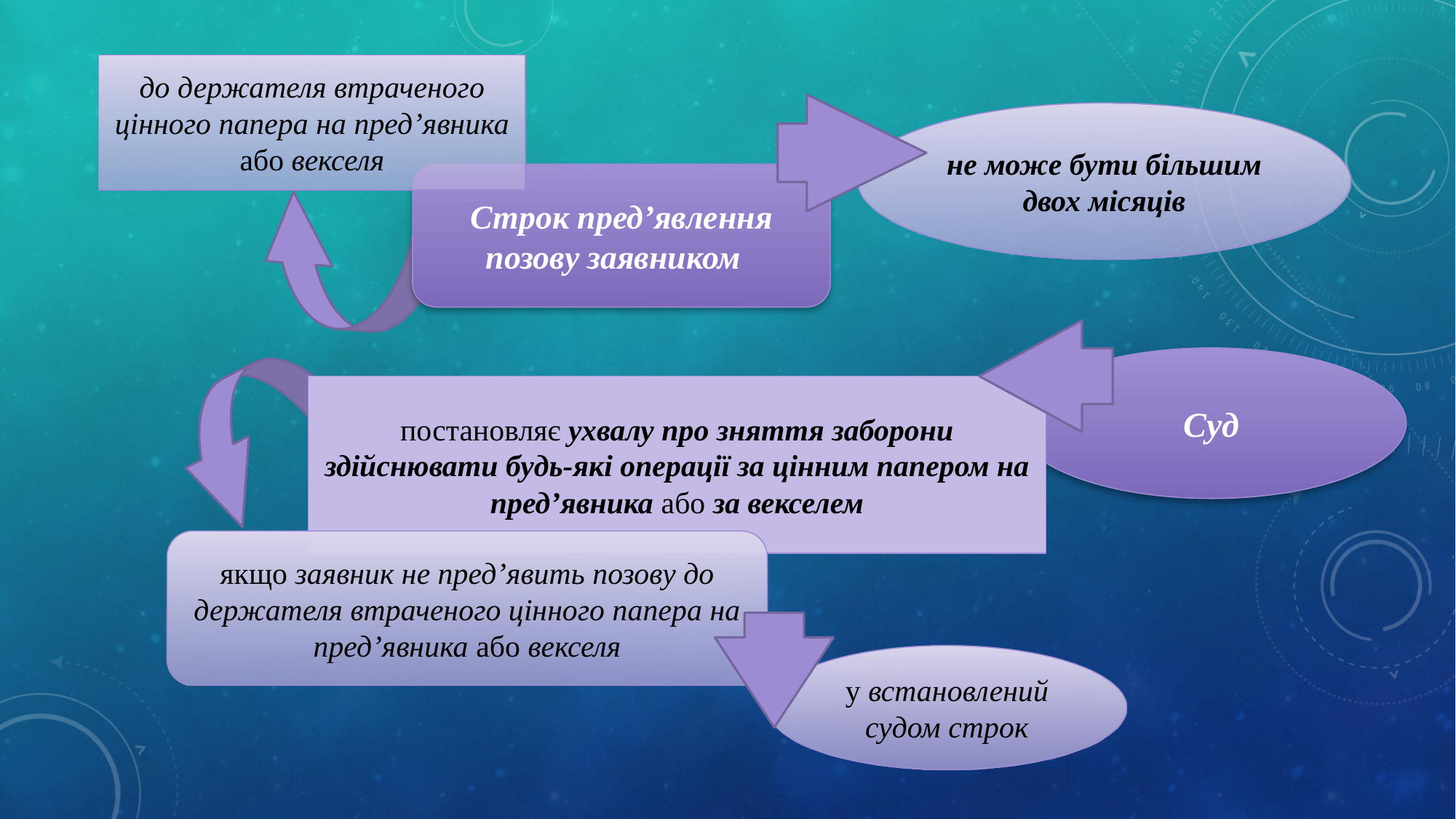

до держателя втраченого цінного папера на пред’явника або векселя

не може бути більшим двох місяців
Строк пред’явлення позову заявником

Суд
постановляє ухвалу про зняття заборони здійснювати будь-які операції за цінним папером на пред’явника або за векселем
якщо заявник не пред’явить позову до держателя втраченого цінного папера на пред’явника або векселя

у встановлений судом строк